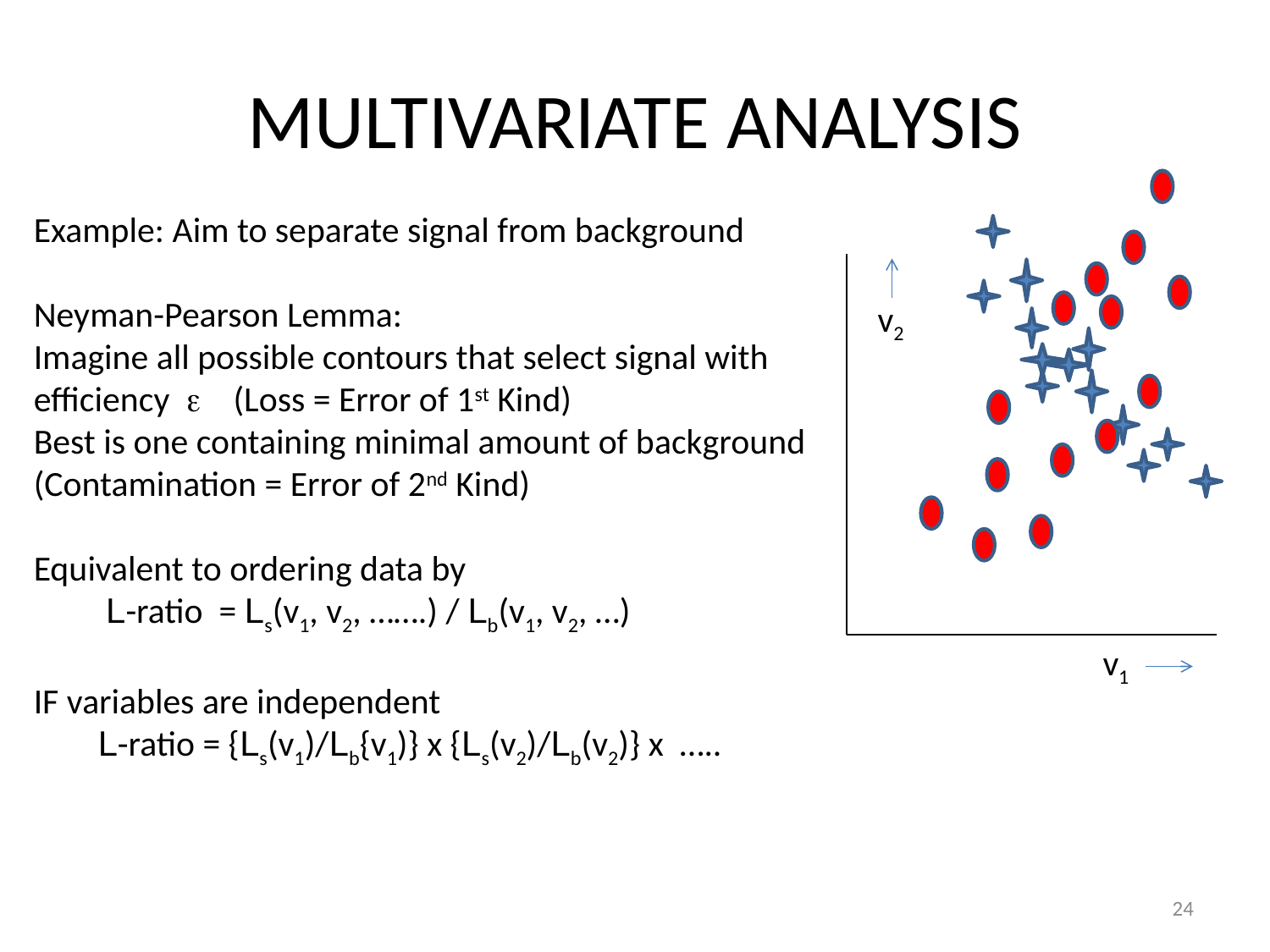

# MULTIVARIATE ANALYSIS

Example: Aim to separate signal from background

Neyman-Pearson Lemma:
Imagine all possible contours that select signal with
efficiency  ε    (Loss = Error of 1st Kind)
Best is one containing minimal amount of background (Contamination = Error of 2nd Kind)

Equivalent to ordering data by
         L-ratio  = Ls(v1, v2, …….) / Lb(v1, v2, …)

IF variables are independent
        L-ratio = {Ls(v1)/Lb{v1)} x {Ls(v2)/Lb(v2)} x  …..

 v2

v1
24